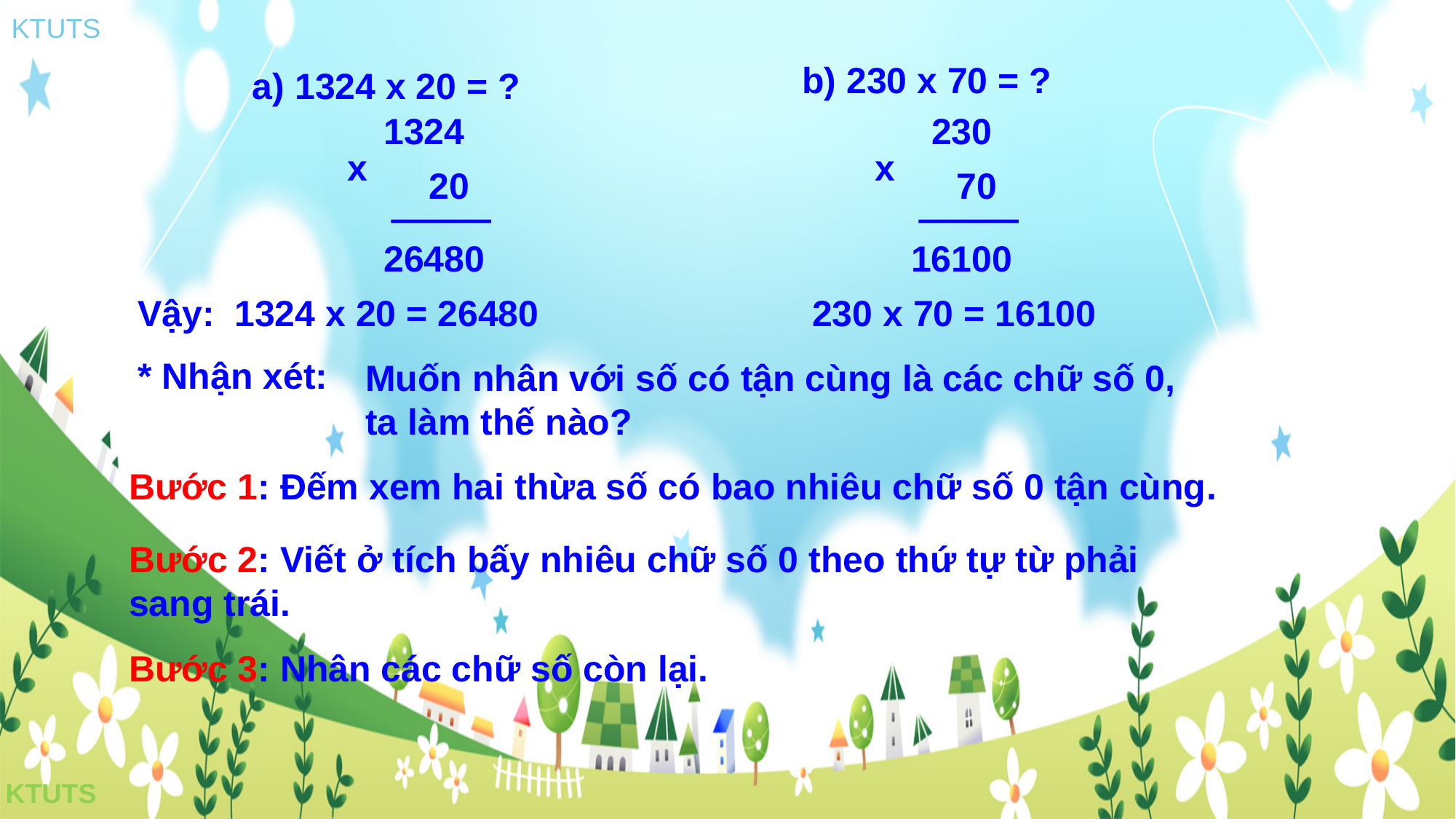

b) 230 x 70 = ?
a) 1324 x 20 = ?
1324
  230
x
x
20
70

26480
16100
Vậy:
 1324 x 20 = 26480
 230 x 70 = 16100
* Nhận xét:
Muốn nhân với số có tận cùng là các chữ số 0, ta làm thế nào?
Bước 1: Đếm xem hai thừa số có bao nhiêu chữ số 0 tận cùng.
Bước 2: Viết ở tích bấy nhiêu chữ số 0 theo thứ tự từ phải sang trái.
Bước 3: Nhân các chữ số còn lại.